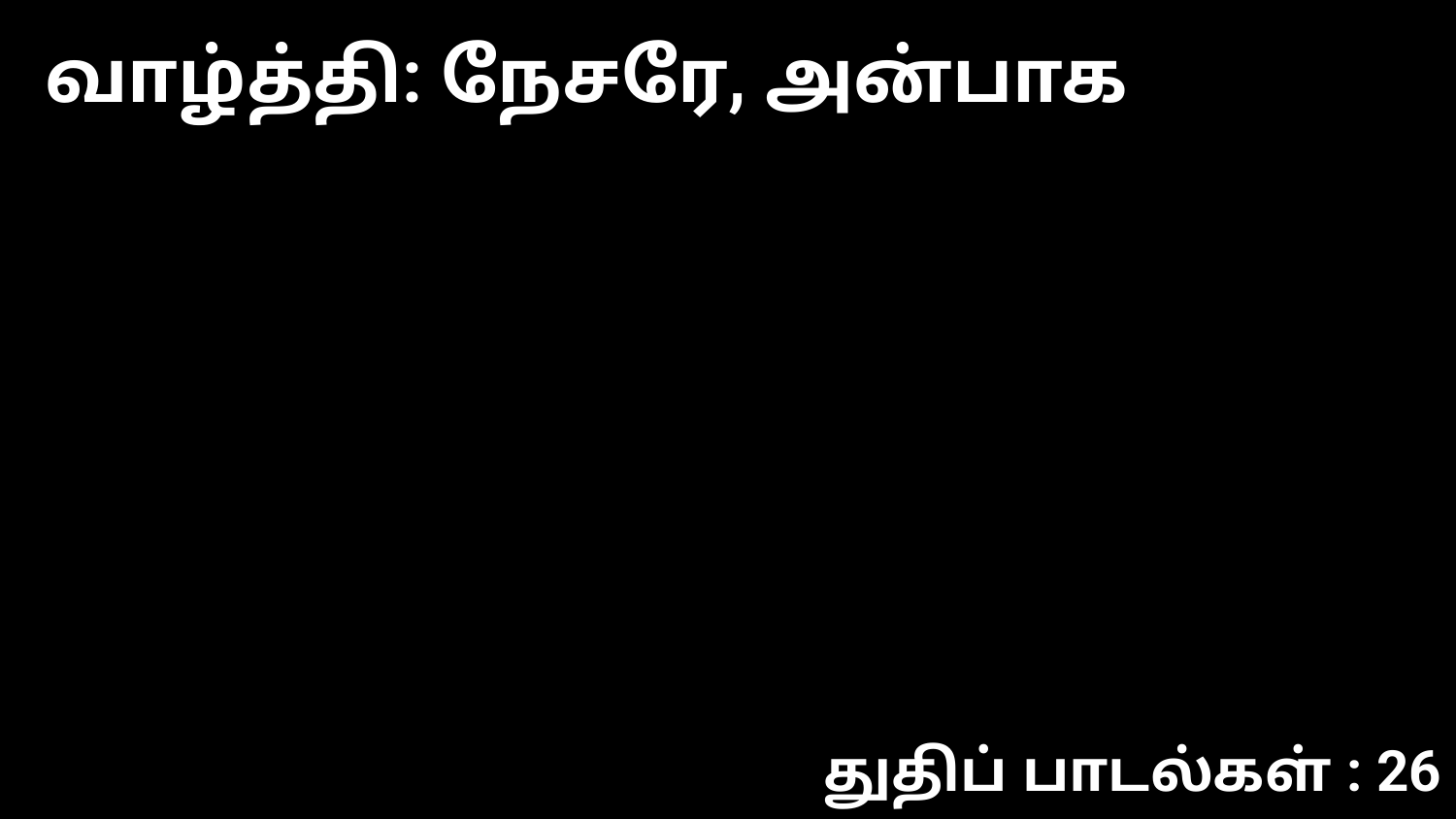

வாழ்த்தி: நேசரே, அன்பாக
துதிப் பாடல்கள் : 26